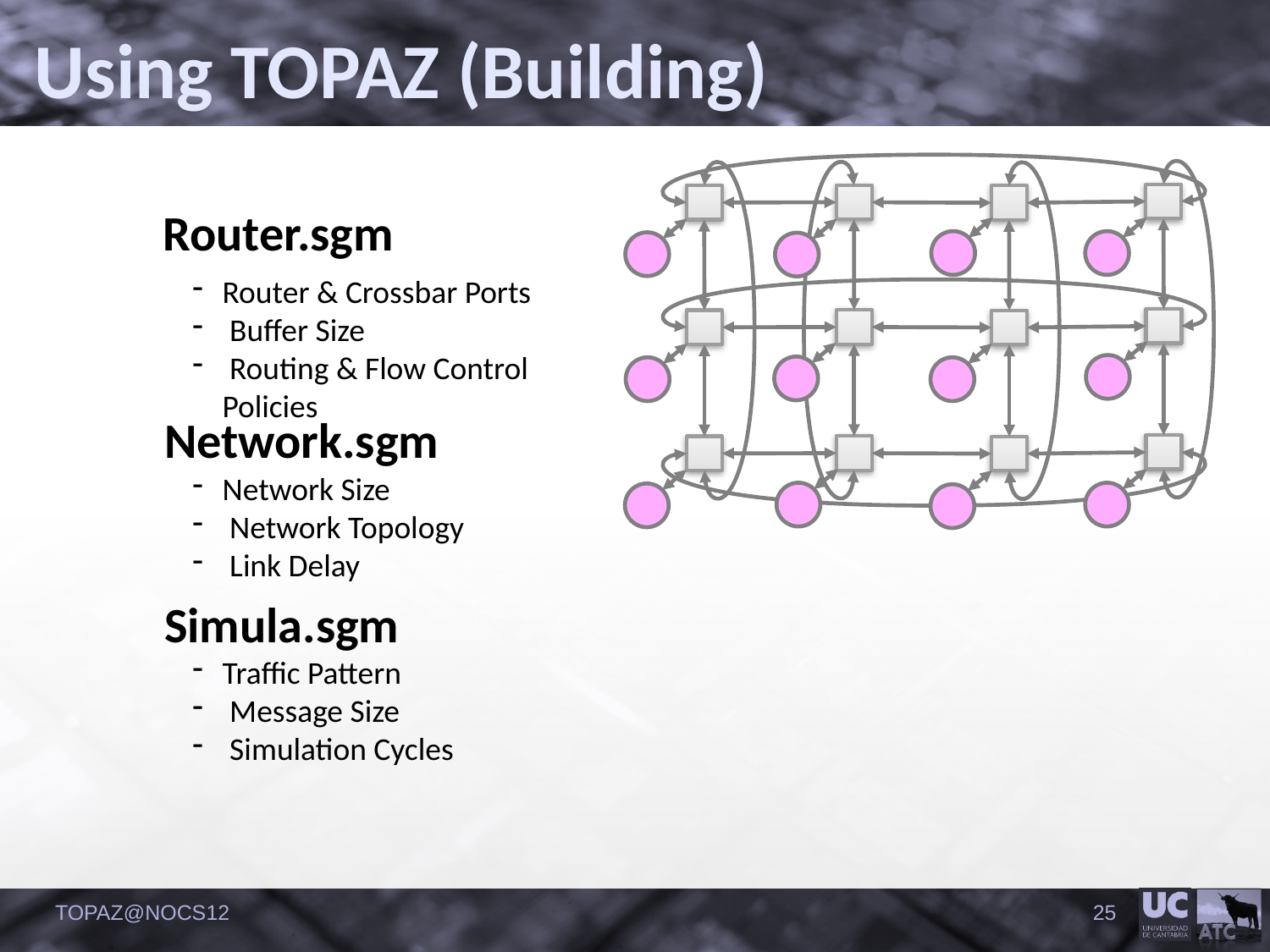

Using TOPAZ (Building)

Router.sgm

Router & Crossbar Ports
 Buffer Size
 Routing & Flow Control Policies

Network.sgm

Network Size
 Network Topology
 Link Delay

Simula.sgm
Traffic Pattern
 Message Size
 Simulation Cycles
TOPAZ@NOCS12
25